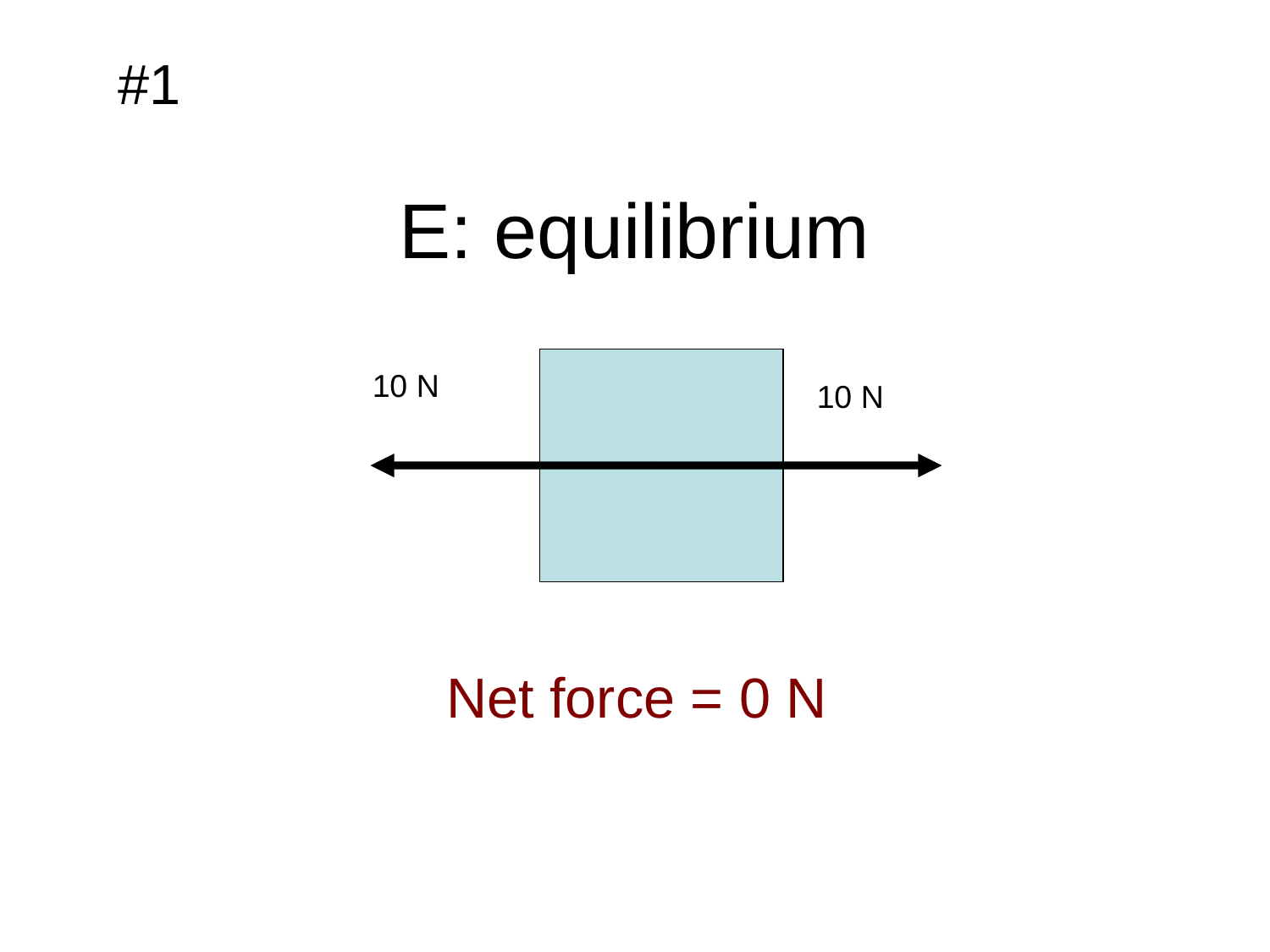

#1
# E: equilibrium

10 N
10 N

Net force = 0 N